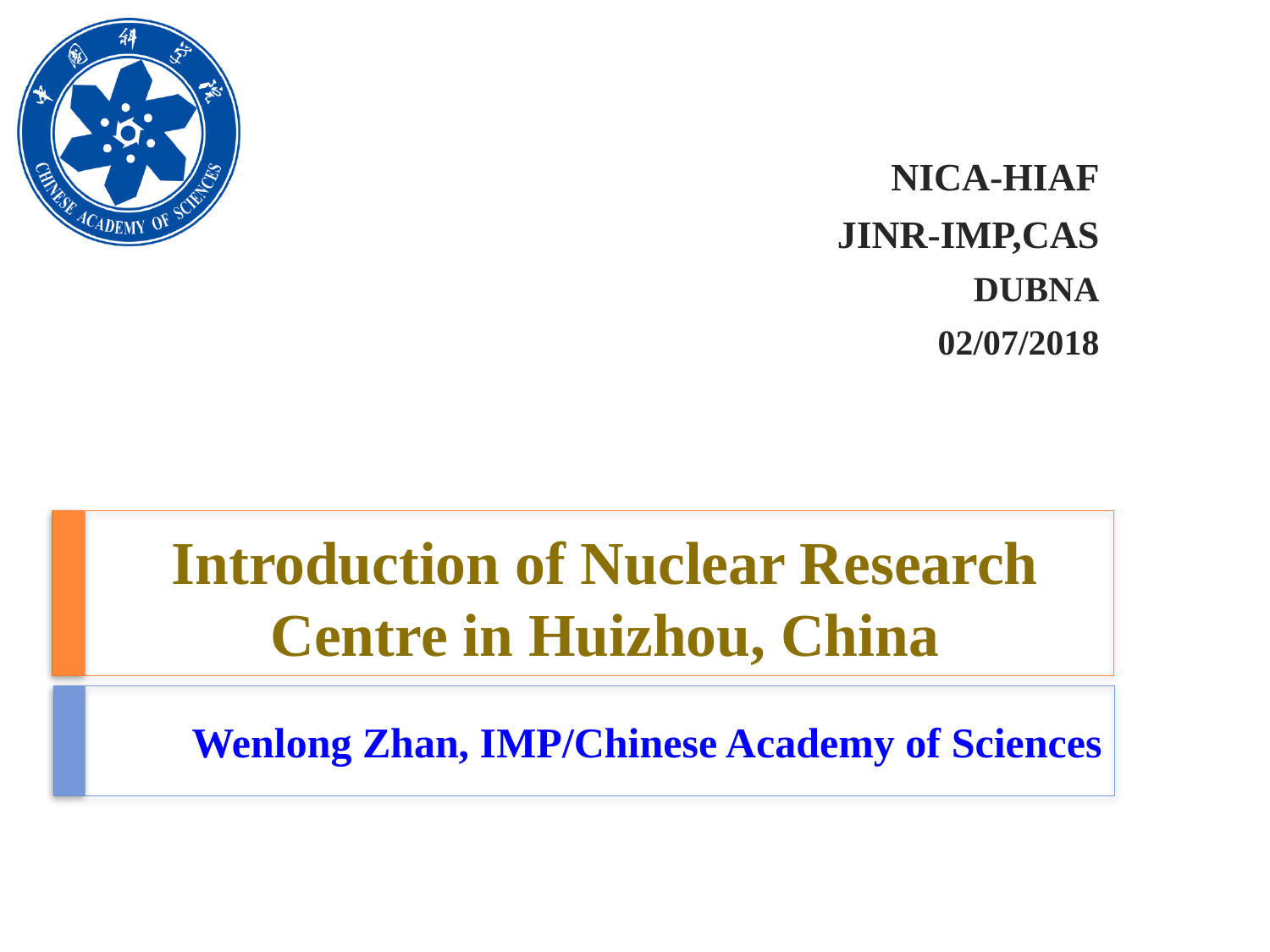

NICA-HIAF
JINR-IMP,CAS
DUBNA
02/07/2018
# Introduction of Nuclear Research Centre in Huizhou, China
Wenlong Zhan, IMP/Chinese Academy of Sciences